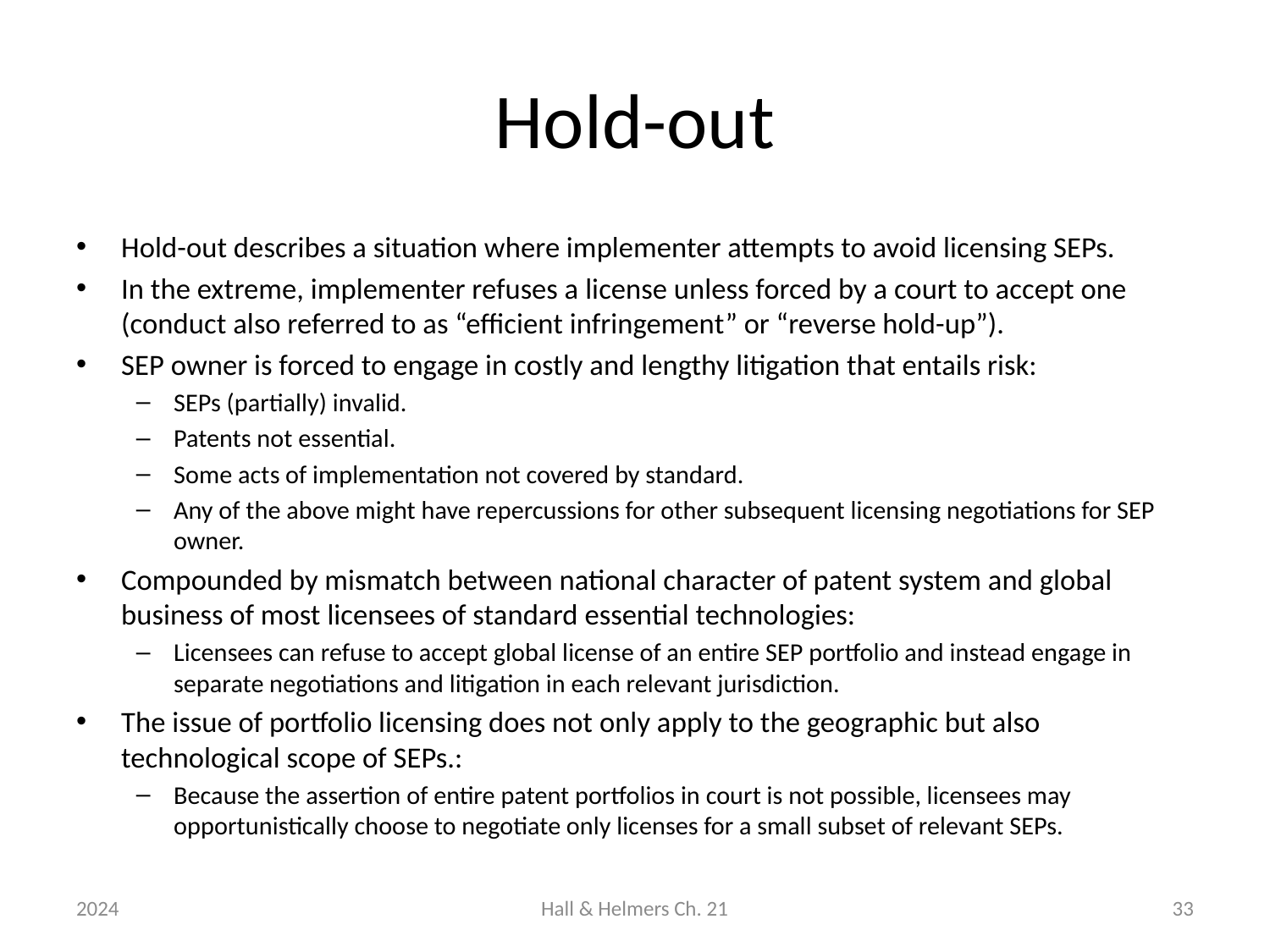

# Hold-out
Hold-out describes a situation where implementer attempts to avoid licensing SEPs.
In the extreme, implementer refuses a license unless forced by a court to accept one (conduct also referred to as “efficient infringement” or “reverse hold-up”).
SEP owner is forced to engage in costly and lengthy litigation that entails risk:
SEPs (partially) invalid.
Patents not essential.
Some acts of implementation not covered by standard.
Any of the above might have repercussions for other subsequent licensing negotiations for SEP owner.
Compounded by mismatch between national character of patent system and global business of most licensees of standard essential technologies:
Licensees can refuse to accept global license of an entire SEP portfolio and instead engage in separate negotiations and litigation in each relevant jurisdiction.
The issue of portfolio licensing does not only apply to the geographic but also technological scope of SEPs.:
Because the assertion of entire patent portfolios in court is not possible, licensees may opportunistically choose to negotiate only licenses for a small subset of relevant SEPs.

2024
Hall & Helmers Ch. 21
33